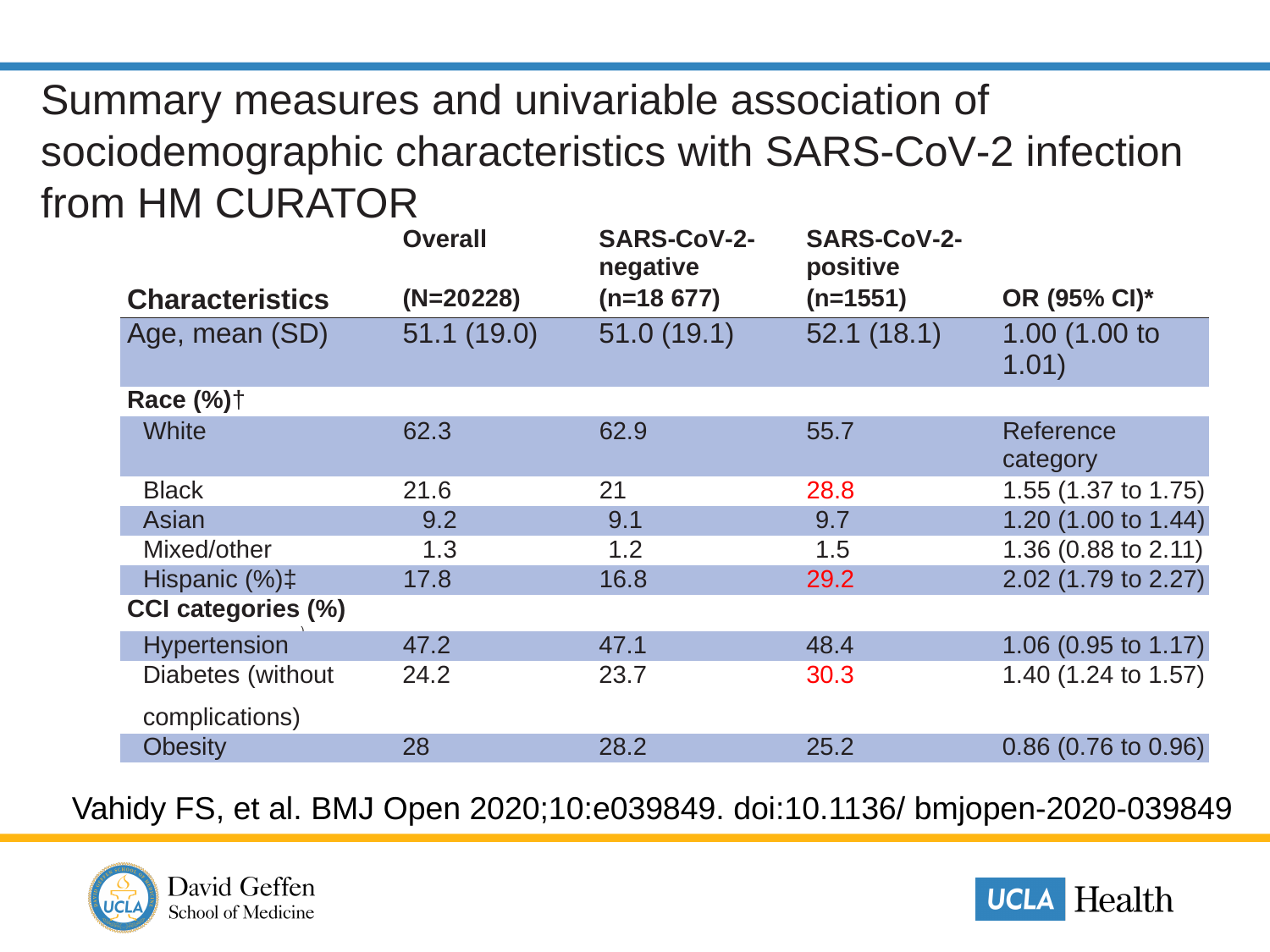

Summary measures and univariable association of sociodemographic characteristics with SARS-CoV-2 infection from HM CURATOR
|  | Overall | SARS-CoV-2- negative | SARS-CoV-2- positive |  |
| --- | --- | --- | --- | --- |
| Characteristics | (N=20228) | (n=18 677) | (n=1551) | OR (95% CI)\* |
| Age, mean (SD) | 51.1 (19.0) | 51.0 (19.1) | 52.1 (18.1) | 1.00 (1.00 to 1.01) |
| Race (%)† |  |  |  |  |
| White | 62.3 | 62.9 | 55.7 | Reference category |
| Black | 21.6 | 21 | 28.8 | 1.55 (1.37 to 1.75) |
| Asian | 9.2 | 9.1 | 9.7 | 1.20 (1.00 to 1.44) |
| Mixed/other | 1.3 | 1.2 | 1.5 | 1.36 (0.88 to 2.11) |
| Hispanic (%)‡ | 17.8 | 16.8 | 29.2 | 2.02 (1.79 to 2.27) |
| CCI categories (%) |  |  |  |  |
| Hypertension | 47.2 | 47.1 | 48.4 | 1.06 (0.95 to 1.17) |
| Diabetes (without | 24.2 | 23.7 | 30.3 | 1.40 (1.24 to 1.57) |
| complications) |  |  |  |  |
| Obesity | 28 | 28.2 | 25.2 | 0.86 (0.76 to 0.96) |
)
Vahidy FS, et al. BMJ Open 2020;10:e039849. doi:10.1136/ bmjopen-2020-039849